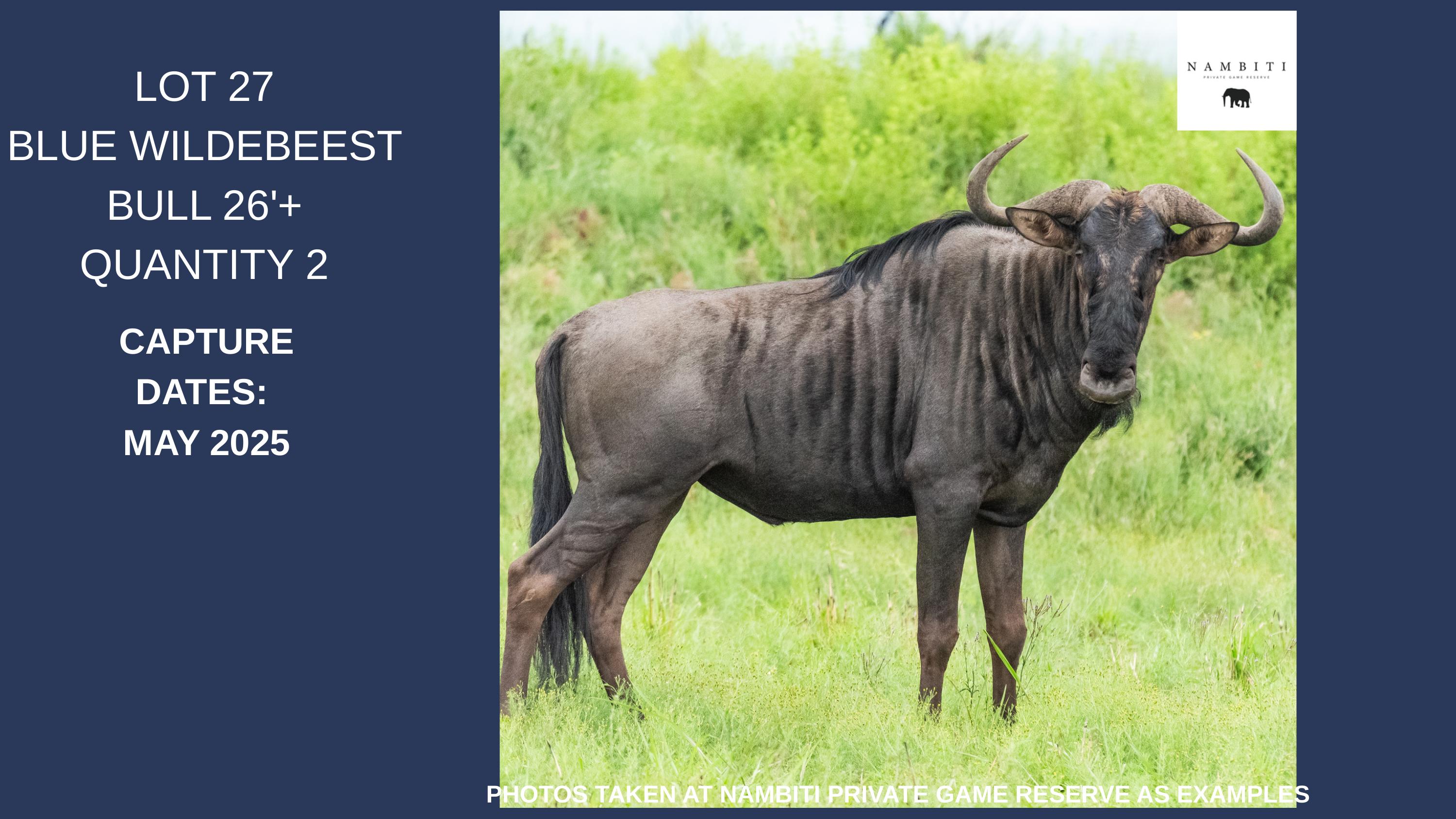

LOT 27
BLUE WILDEBEEST BULL 26'+
QUANTITY 2
CAPTURE DATES:
MAY 2025
PHOTOS TAKEN AT NAMBITI PRIVATE GAME RESERVE AS EXAMPLES